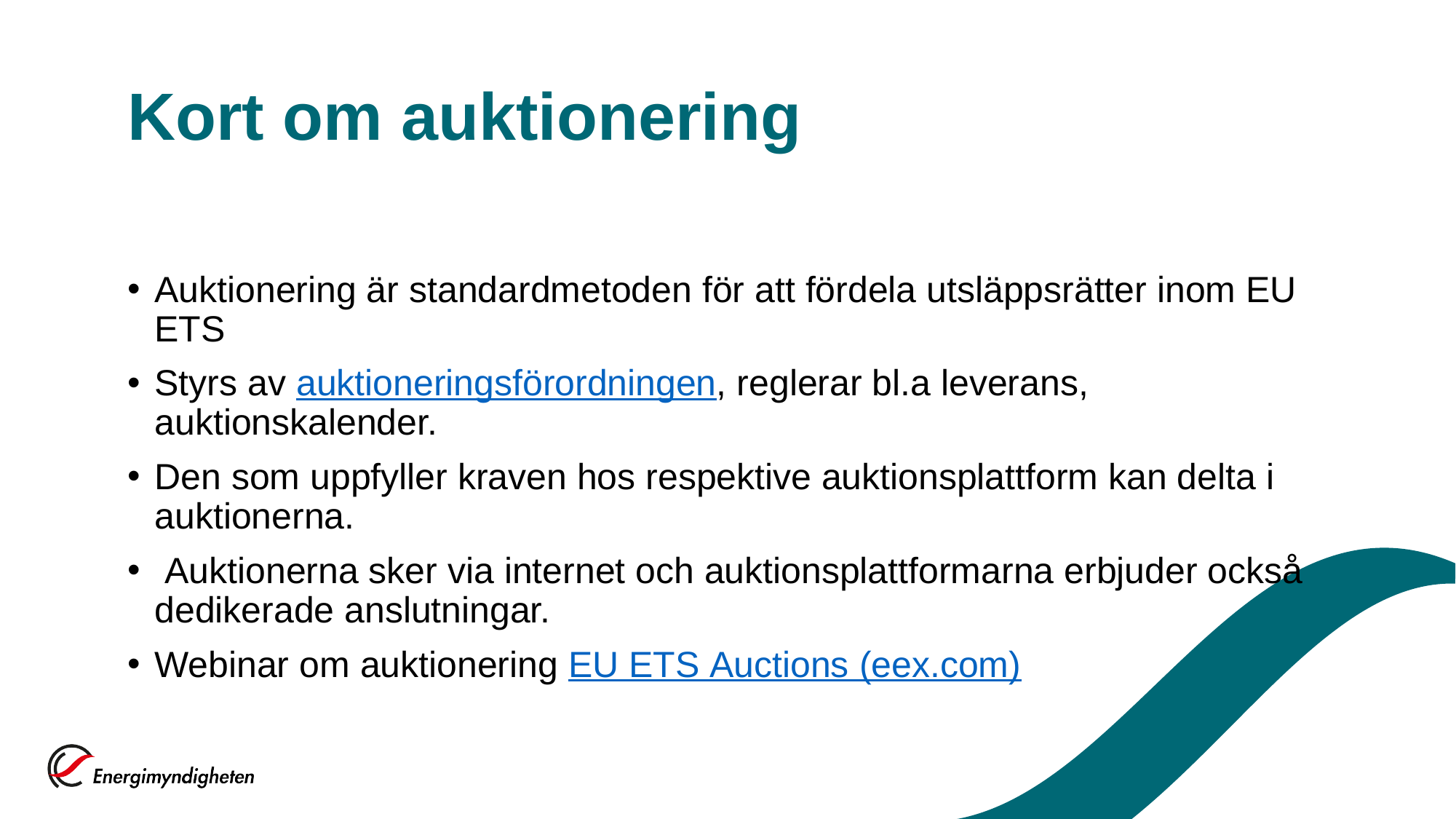

# Kort om auktionering
Auktionering är standardmetoden för att fördela utsläppsrätter inom EU ETS
Styrs av auktioneringsförordningen, reglerar bl.a leverans, auktionskalender.
Den som uppfyller kraven hos respektive auktionsplattform kan delta i auktionerna.
 Auktionerna sker via internet och auktionsplattformarna erbjuder också dedikerade anslutningar.
Webinar om auktionering EU ETS Auctions (eex.com)